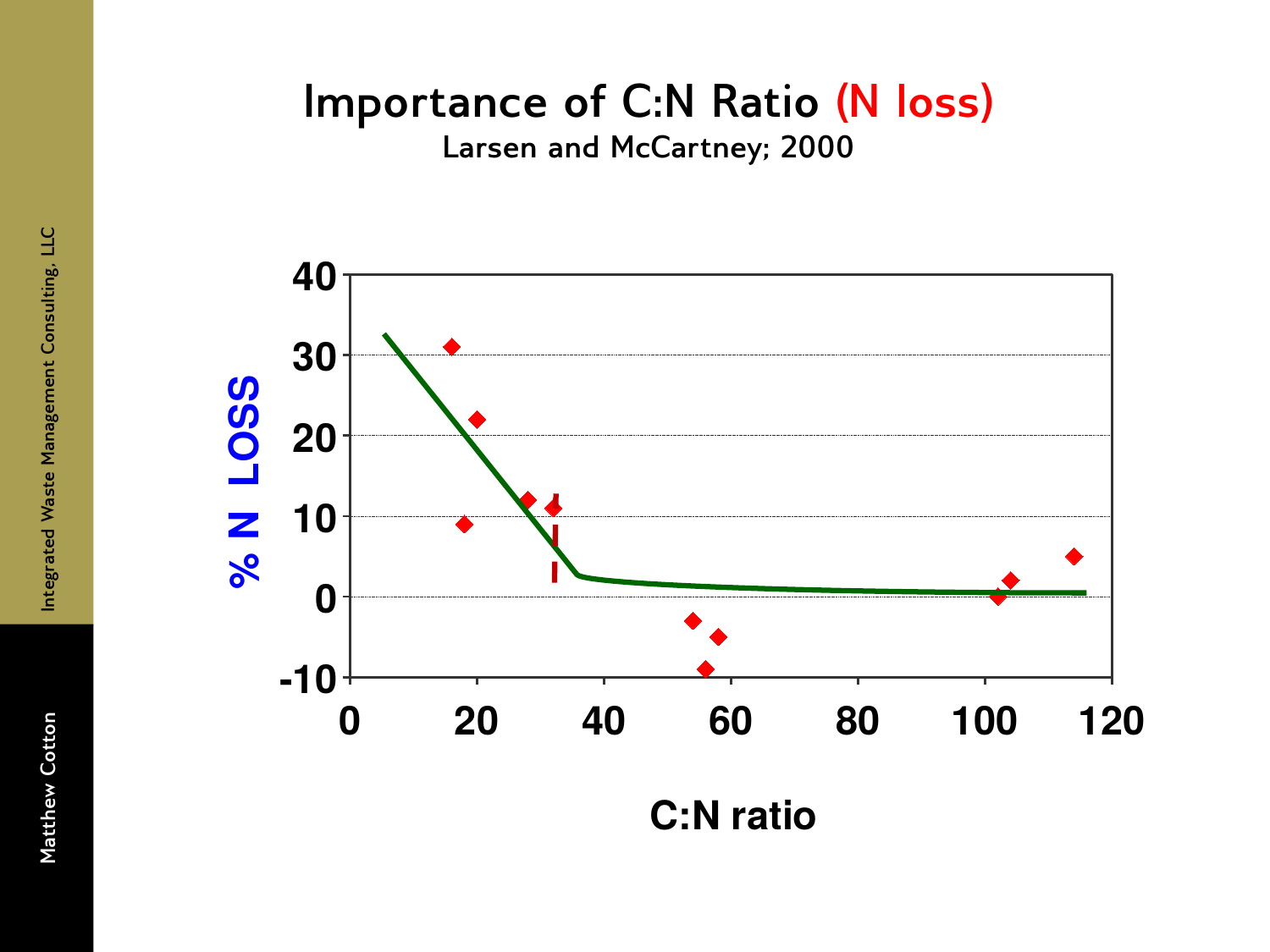

# Importance of C:N Ratio (N loss) Larsen and McCartney; 2000

### Chart

| Category |  |  |
|---|---|---|